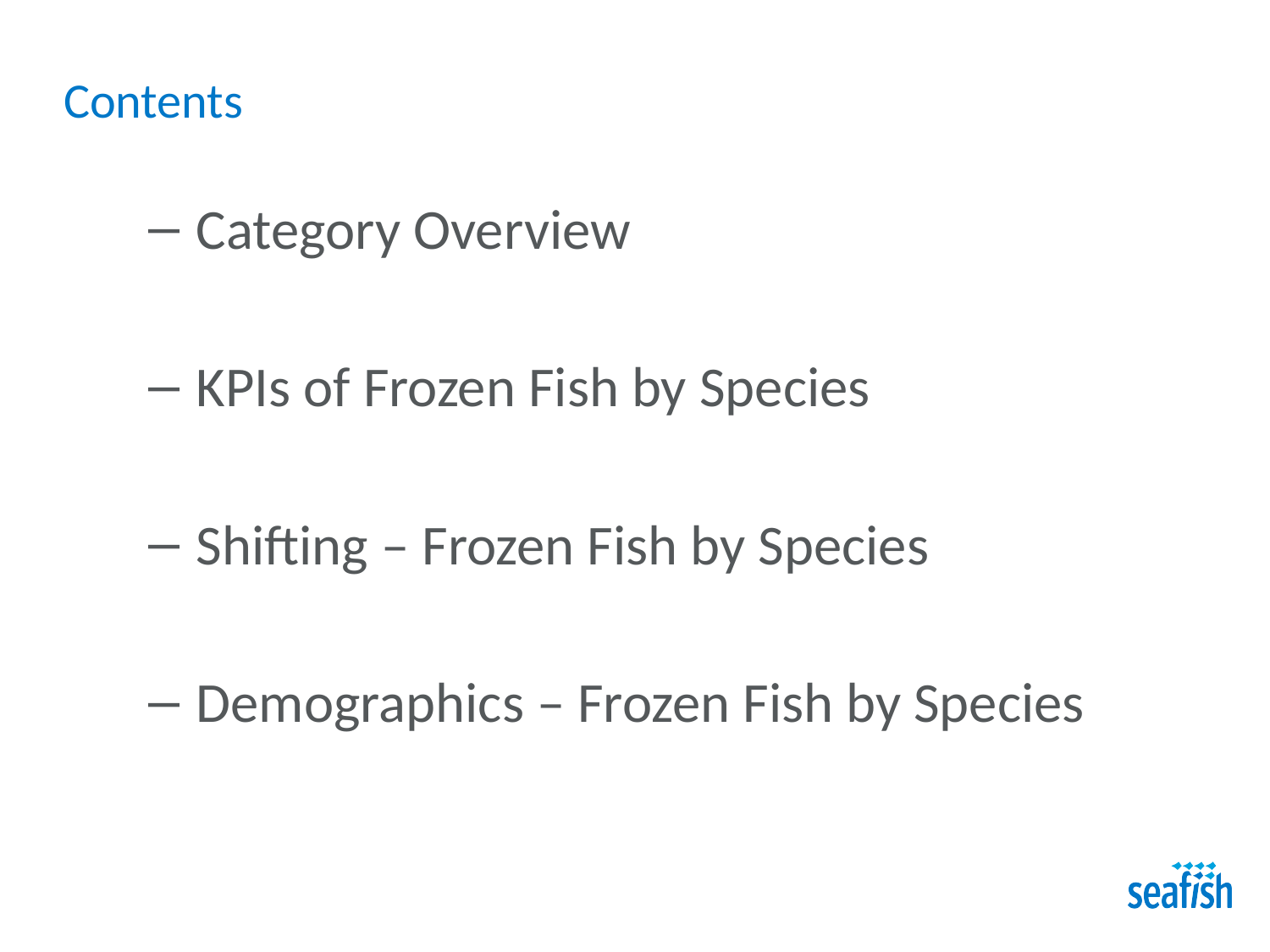

# Contents
Category Overview

KPIs of Frozen Fish by Species

Shifting – Frozen Fish by Species

Demographics – Frozen Fish by Species